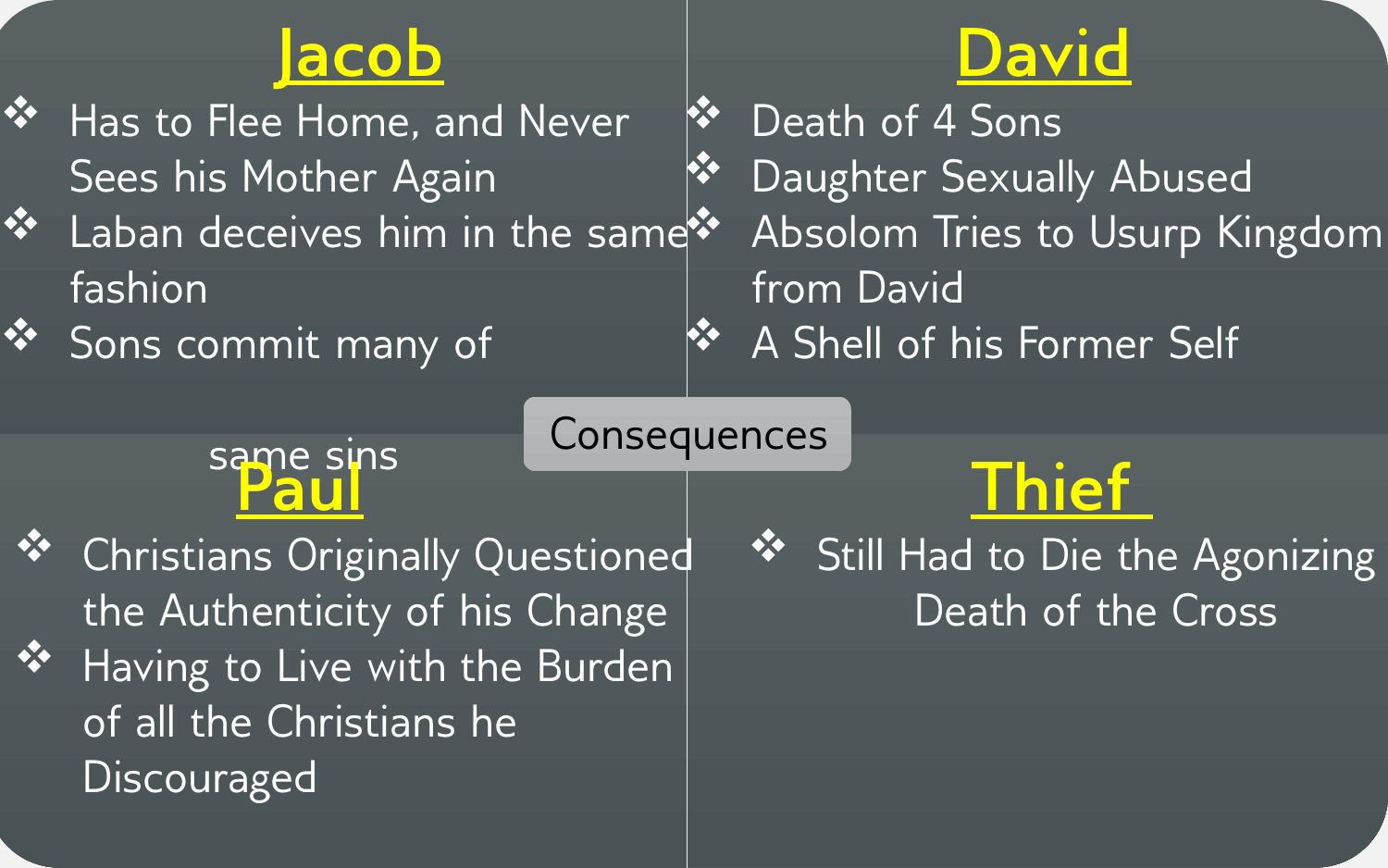

Consequences
Jacob
Has to Flee Home, and Never Sees his Mother Again
Laban deceives him in the same fashion
Sons commit many of 						same sins

David
Death of 4 Sons
Daughter Sexually Abused
Absolom Tries to Usurp Kingdom from David
A Shell of his Former Self
Paul
Christians Originally Questioned   the Authenticity of his Change
Having to Live with the Burden     of all the Christians he Discouraged

Thief
Still Had to Die the Agonizing Death of the Cross